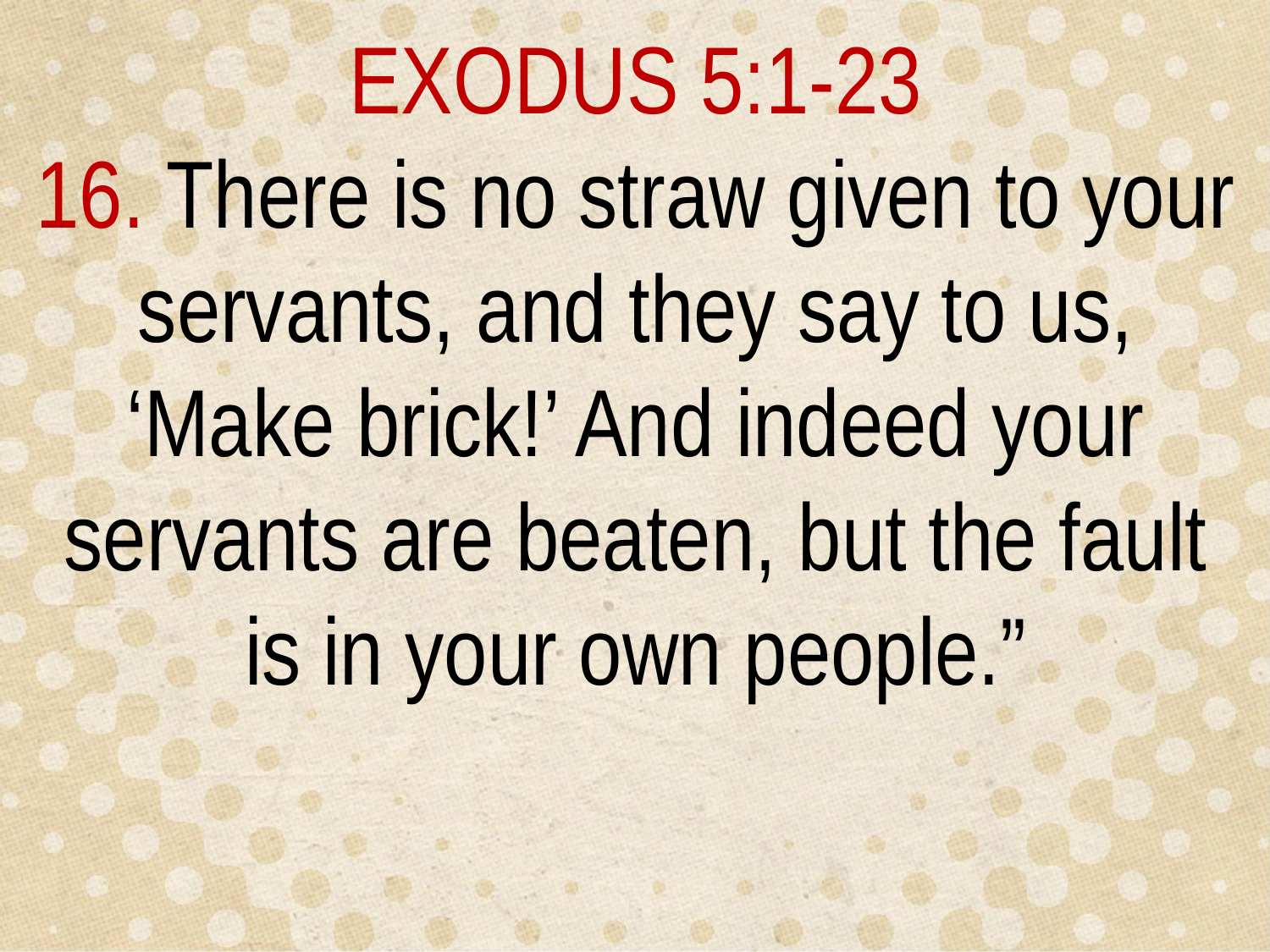

EXODUS 5:1-23
16. There is no straw given to your servants, and they say to us, ‘Make brick!’ And indeed your servants are beaten, but the fault is in your own people.”